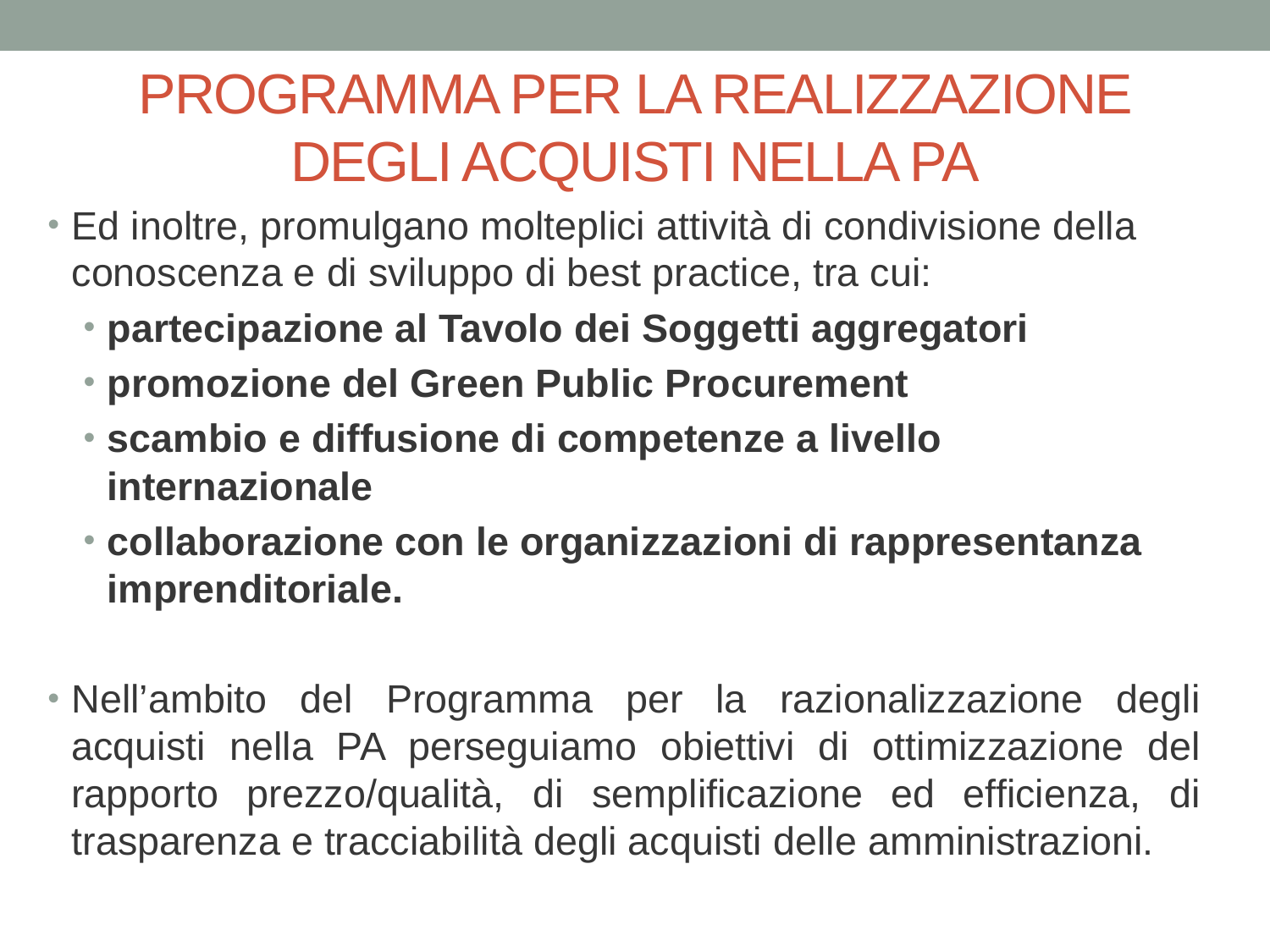

# PROGRAMMA PER LA REALIZZAZIONE DEGLI ACQUISTI NELLA PA
Ed inoltre, promulgano molteplici attività di condivisione della conoscenza e di sviluppo di best practice, tra cui:
partecipazione al Tavolo dei Soggetti aggregatori
promozione del Green Public Procurement
scambio e diffusione di competenze a livello internazionale
collaborazione con le organizzazioni di rappresentanza imprenditoriale.

Nell’ambito del Programma per la razionalizzazione degli acquisti nella PA perseguiamo obiettivi di ottimizzazione del rapporto prezzo/qualità, di semplificazione ed efficienza, di trasparenza e tracciabilità degli acquisti delle amministrazioni.